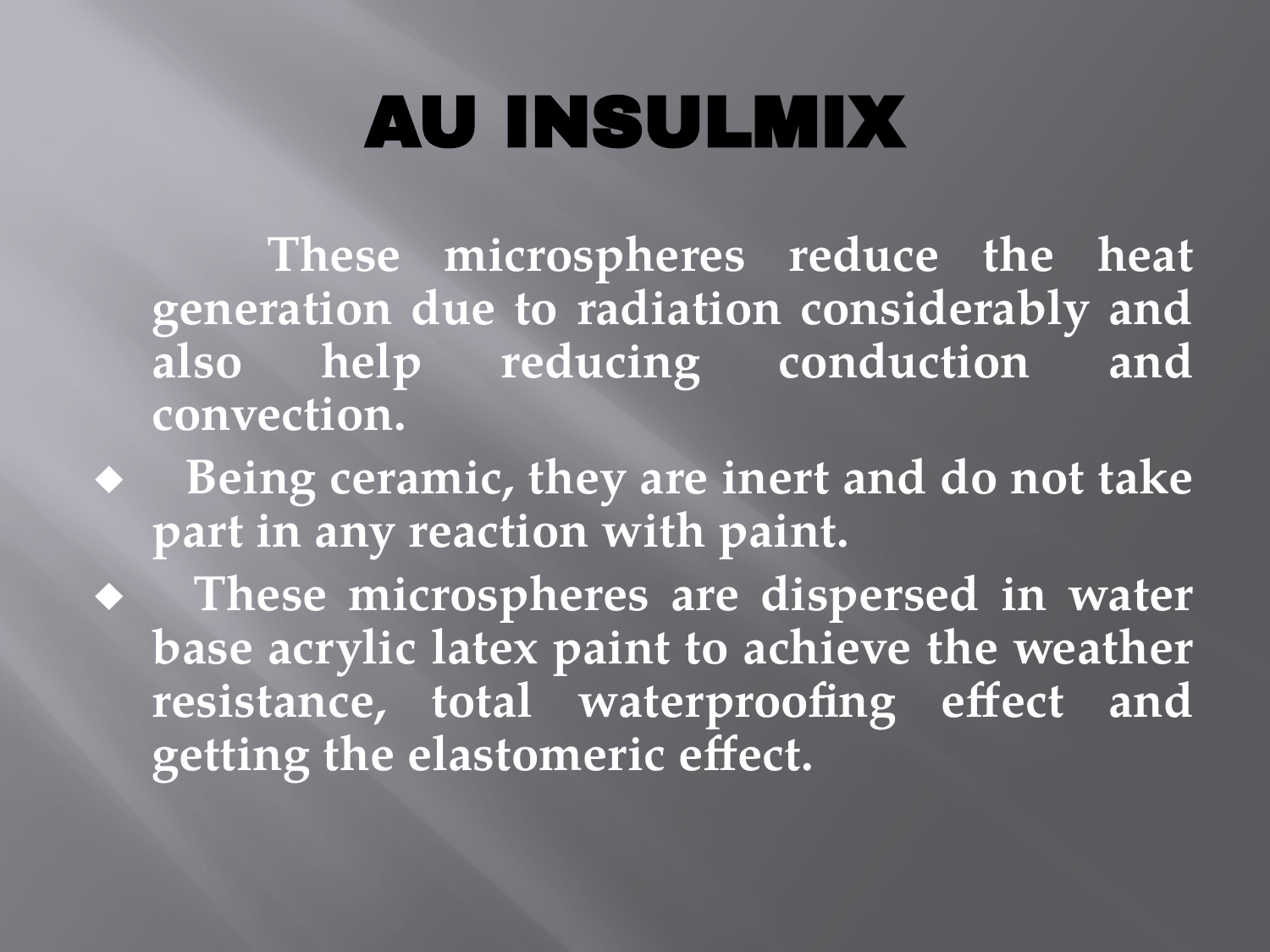

# AU INSULMIX
    These microspheres reduce the heat generation due to radiation considerably and also help reducing conduction and convection.
♦     Being ceramic, they are inert and do not take part in any reaction with paint.
♦     These microspheres are dispersed in water base acrylic latex paint to achieve the weather resistance, total waterproofing effect and getting the elastomeric effect.